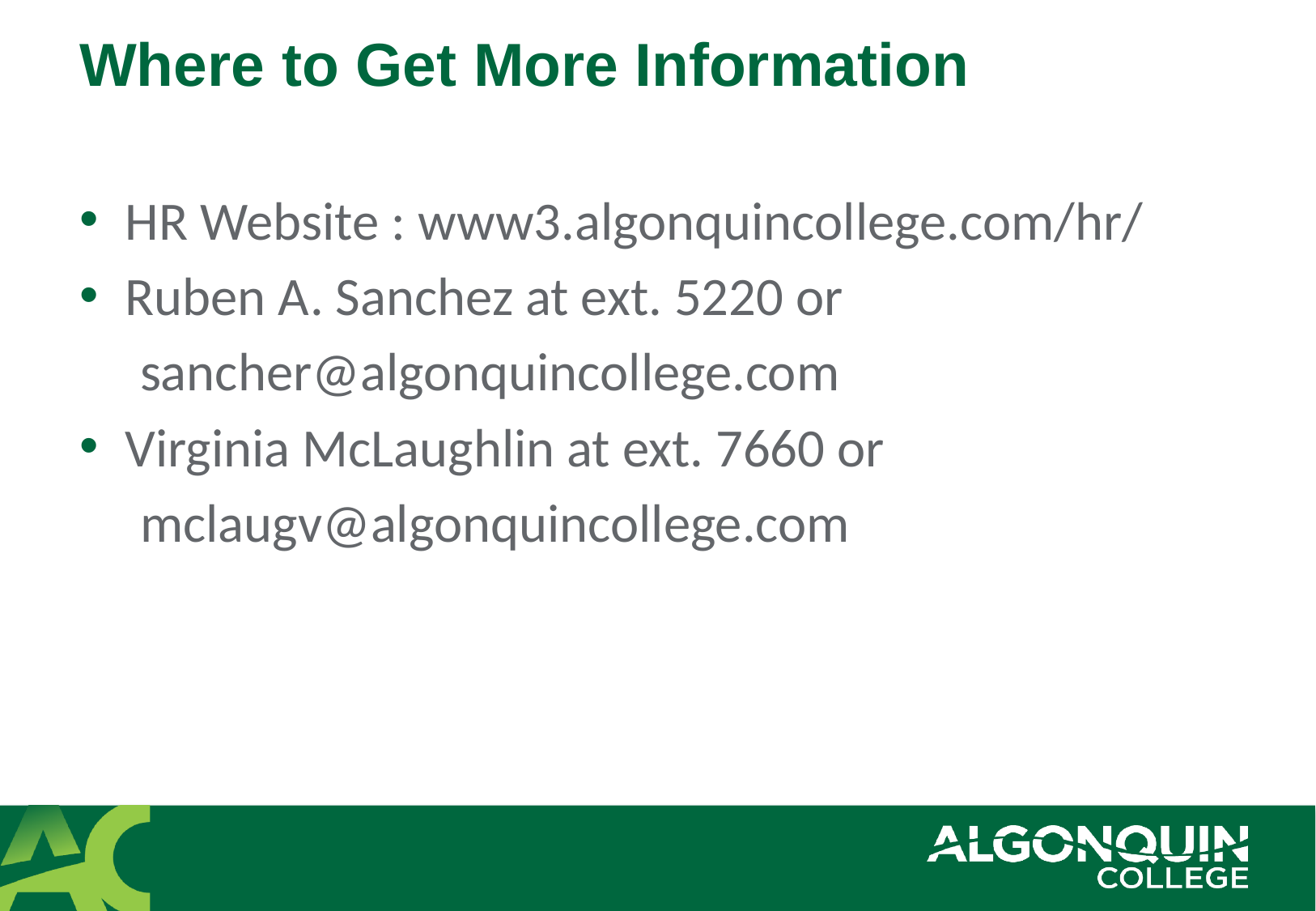

# Where to Get More Information
HR Website : www3.algonquincollege.com/hr/
Ruben A. Sanchez at ext. 5220 or
sancher@algonquincollege.com
Virginia McLaughlin at ext. 7660 or
     mclaugv@algonquincollege.com